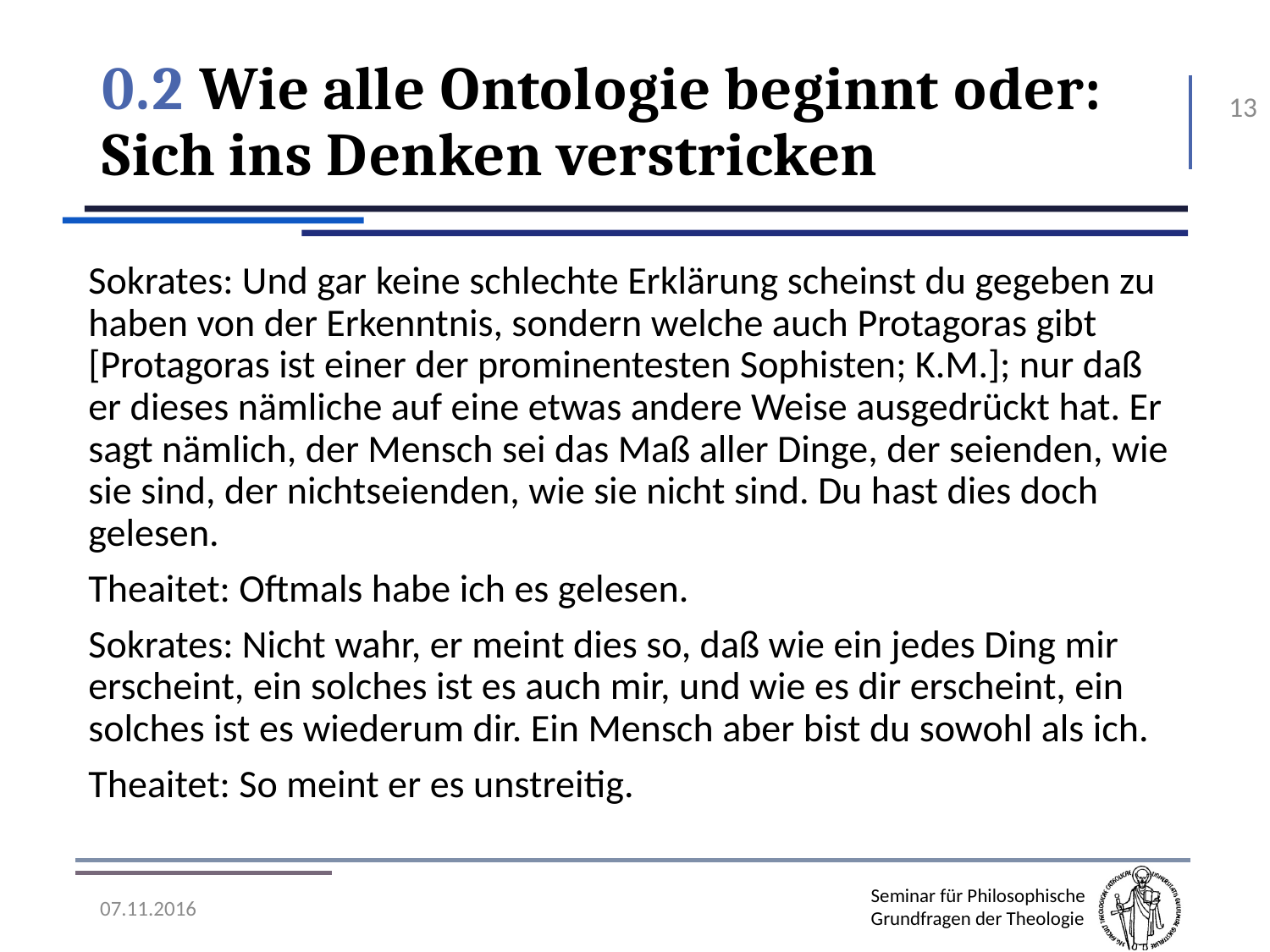

# 0.2 Wie alle Ontologie beginnt oder: Sich ins Denken verstricken
13
Sokrates: Und gar keine schlechte Erklärung scheinst du gegeben zu haben von der Erkenntnis, sondern welche auch Protagoras gibt [Protagoras ist einer der prominentesten Sophisten; K.M.]; nur daß er dieses nämliche auf eine etwas andere Weise ausgedrückt hat. Er sagt nämlich, der Mensch sei das Maß aller Dinge, der seienden, wie sie sind, der nichtseienden, wie sie nicht sind. Du hast dies doch gelesen.
Theaitet: Oftmals habe ich es gelesen.
Sokrates: Nicht wahr, er meint dies so, daß wie ein jedes Ding mir erscheint, ein solches ist es auch mir, und wie es dir erscheint, ein solches ist es wiederum dir. Ein Mensch aber bist du sowohl als ich.
Theaitet: So meint er es unstreitig.
07.11.2016